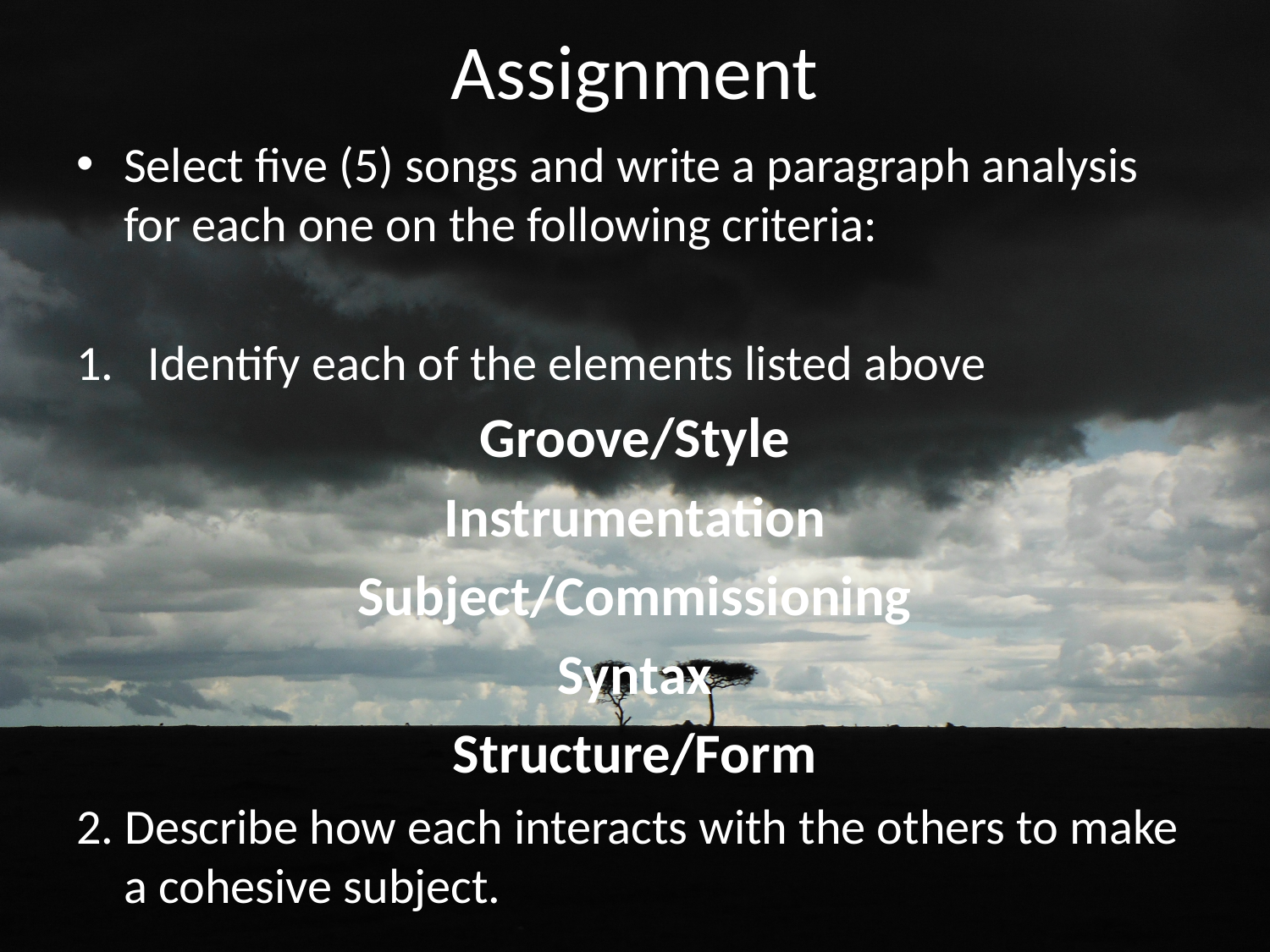

# Assignment
Select five (5) songs and write a paragraph analysis for each one on the following criteria:

Identify each of the elements listed above
Groove/Style
Instrumentation
Subject/Commissioning
Syntax
Structure/Form
2. Describe how each interacts with the others to make a cohesive subject.